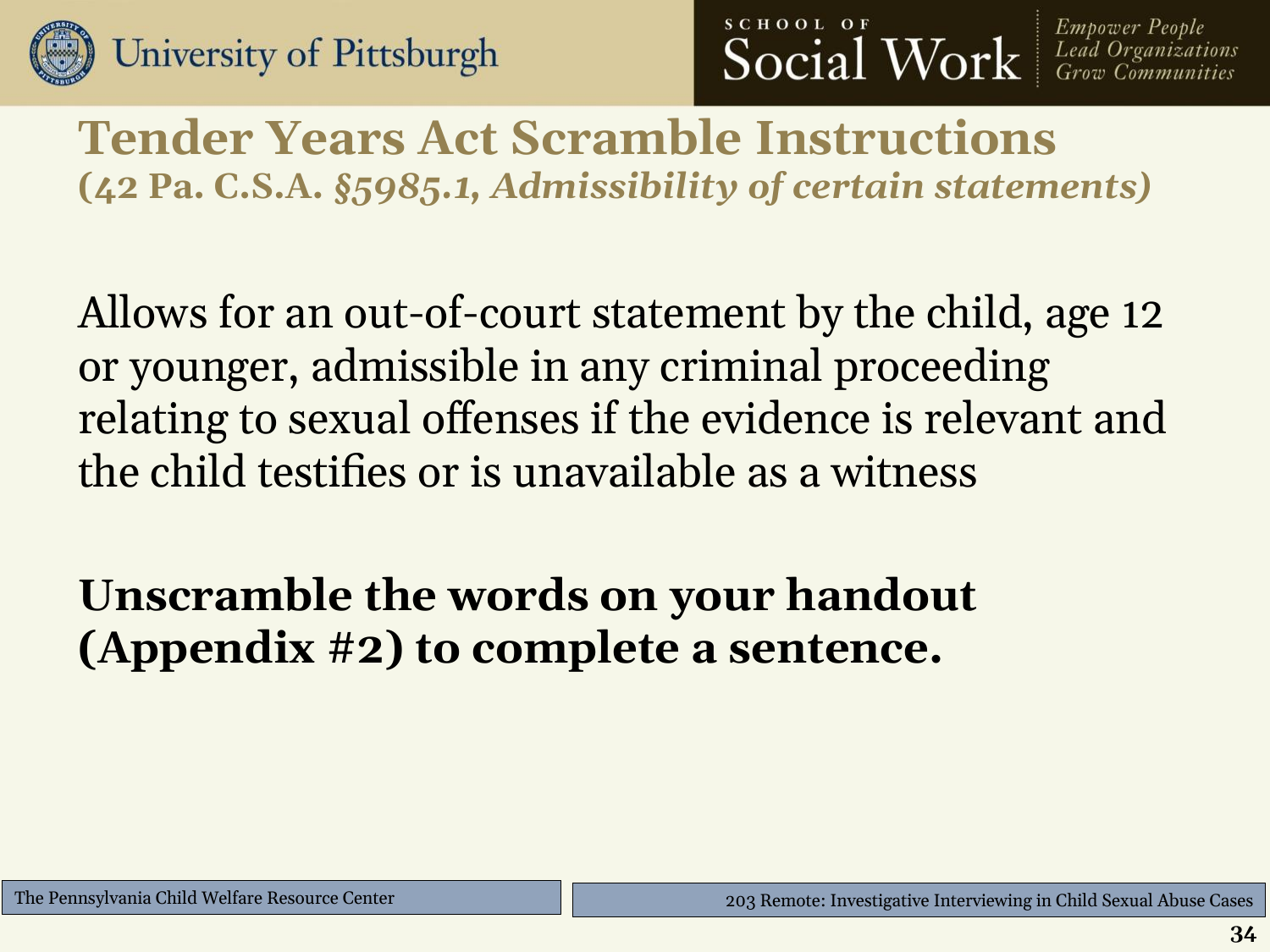

# Tender Years Act Scramble Instructions (42 Pa. C.S.A. §5985.1, Admissibility of certain statements)

Allows for an out-of-court statement by the child, age 12 or younger, admissible in any criminal proceeding relating to sexual offenses if the evidence is relevant and the child testifies or is unavailable as a witness

Unscramble the words on your handout (Appendix #2) to complete a sentence.

34